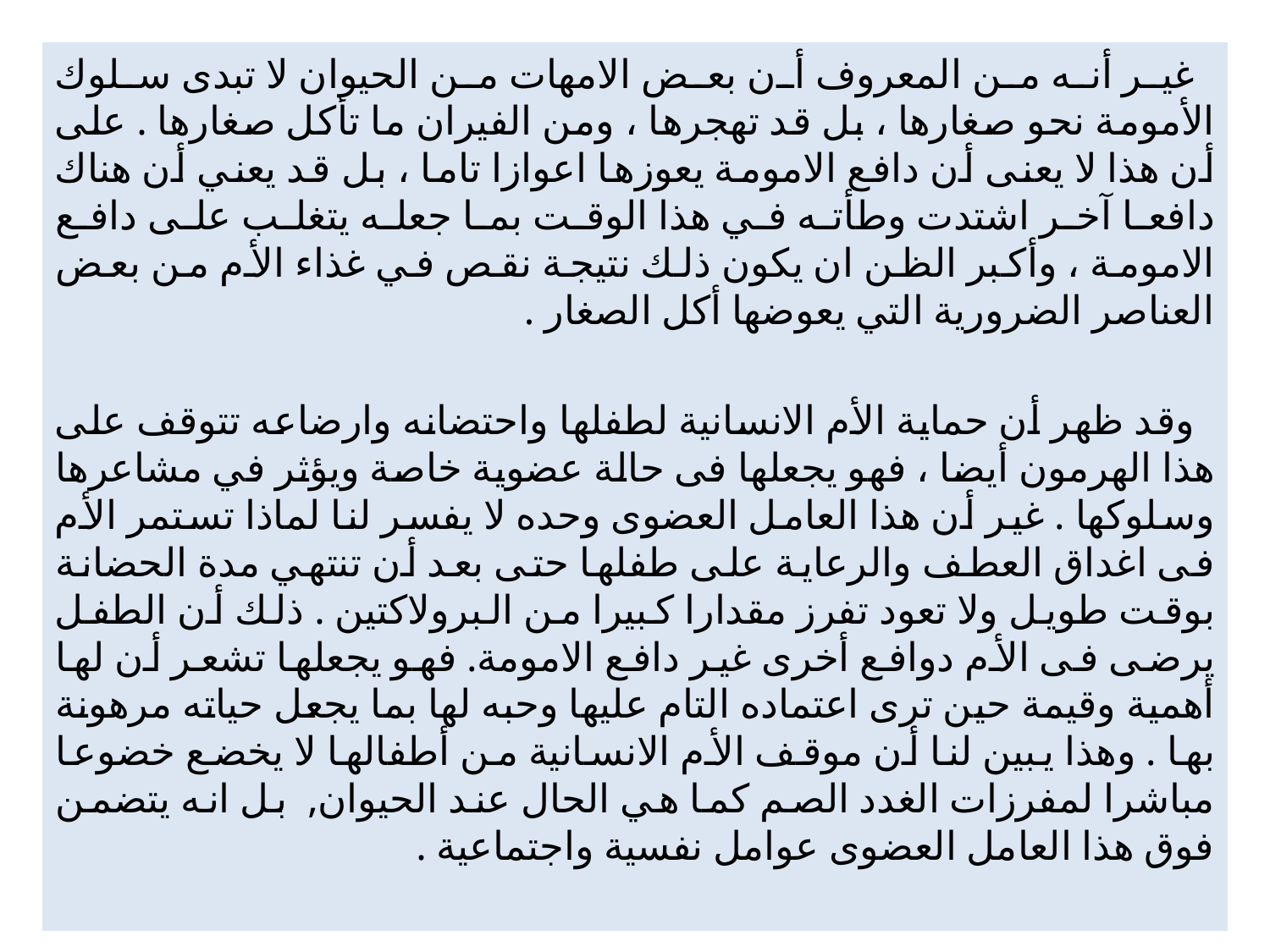

غير أنه من المعروف أن بعض الامهات من الحيوان لا تبدى سلوك الأمومة نحو صغارها ، بل قد تهجرها ، ومن الفيران ما تأكل صغارها . على أن هذا لا يعنى أن دافع الامومة يعوزها اعوازا تاما ، بل قد يعني أن هناك دافعا آخر اشتدت وطأته في هذا الوقت بما جعله يتغلب على دافع الامومة ، وأكبر الظن ان يكون ذلك نتيجة نقص في غذاء الأم من بعض العناصر الضرورية التي يعوضها أكل الصغار .

  وقد ظهر أن حماية الأم الانسانية لطفلها واحتضانه وارضاعه تتوقف على هذا الهرمون أيضا ، فهو يجعلها فى حالة عضوية خاصة ويؤثر في مشاعرها وسلوكها . غير أن هذا العامل العضوى وحده لا يفسر لنا لماذا تستمر الأم فى اغداق العطف والرعاية على طفلها حتى بعد أن تنتهي مدة الحضانة بوقت طويل ولا تعود تفرز مقدارا كبيرا من البرولاكتين . ذلك أن الطفل يرضى فى الأم دوافع أخرى غير دافع الامومة. فهو يجعلها تشعر أن لها أهمية وقيمة حين ترى اعتماده التام عليها وحبه لها بما يجعل حياته مرهونة بها . وهذا يبين لنا أن موقف الأم الانسانية من أطفالها لا يخضع خضوعا مباشرا لمفرزات الغدد الصم كما هي الحال عند الحيوان,  بل انه يتضمن فوق هذا العامل العضوى عوامل نفسية واجتماعية .